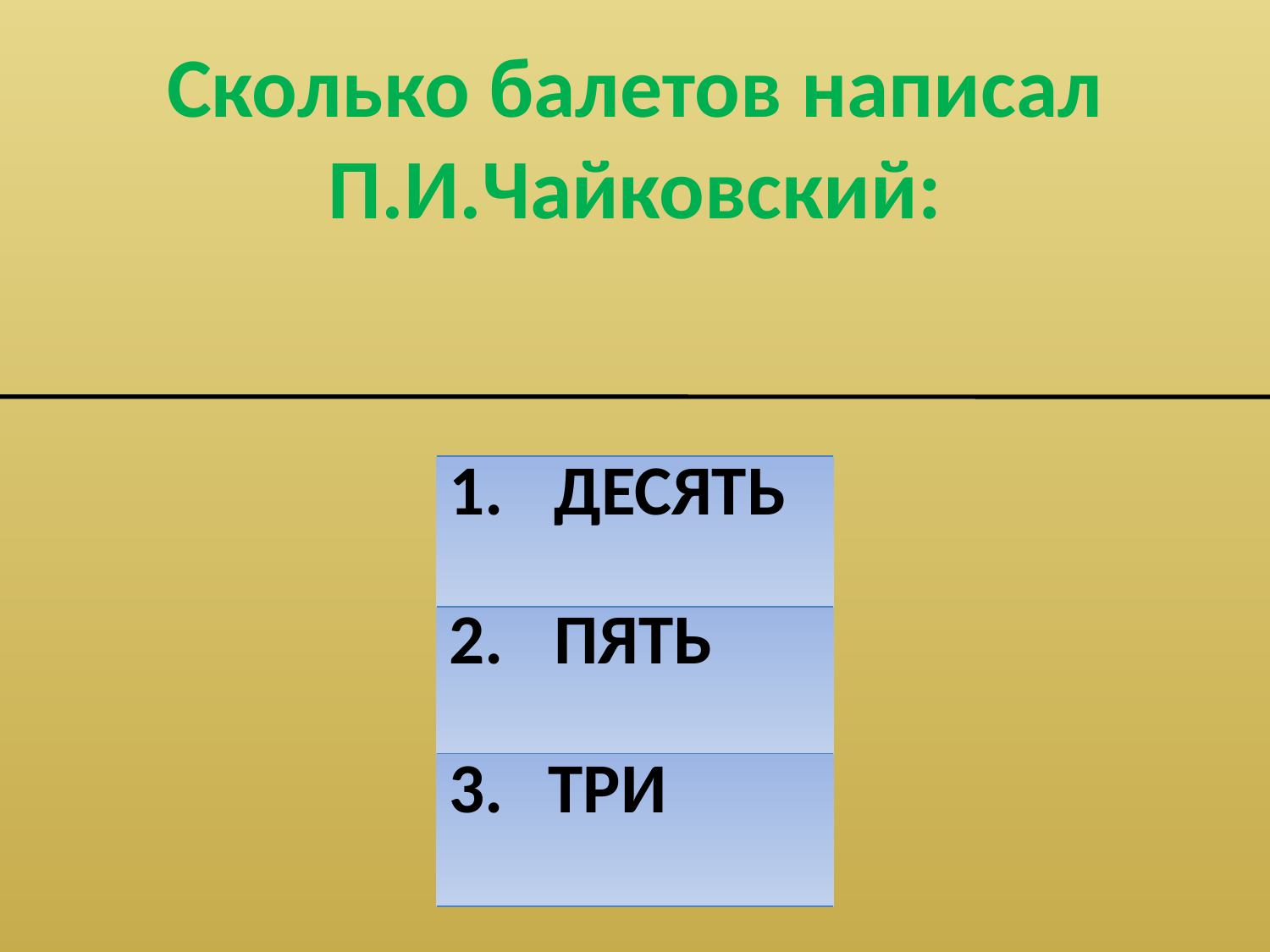

# Сколько балетов написал П.И.Чайковский:
| 1. | ДЕСЯТЬ |
| --- | --- |
| 2. | ПЯТЬ |
| --- | --- |
| 3. | ТРИ |
| --- | --- |